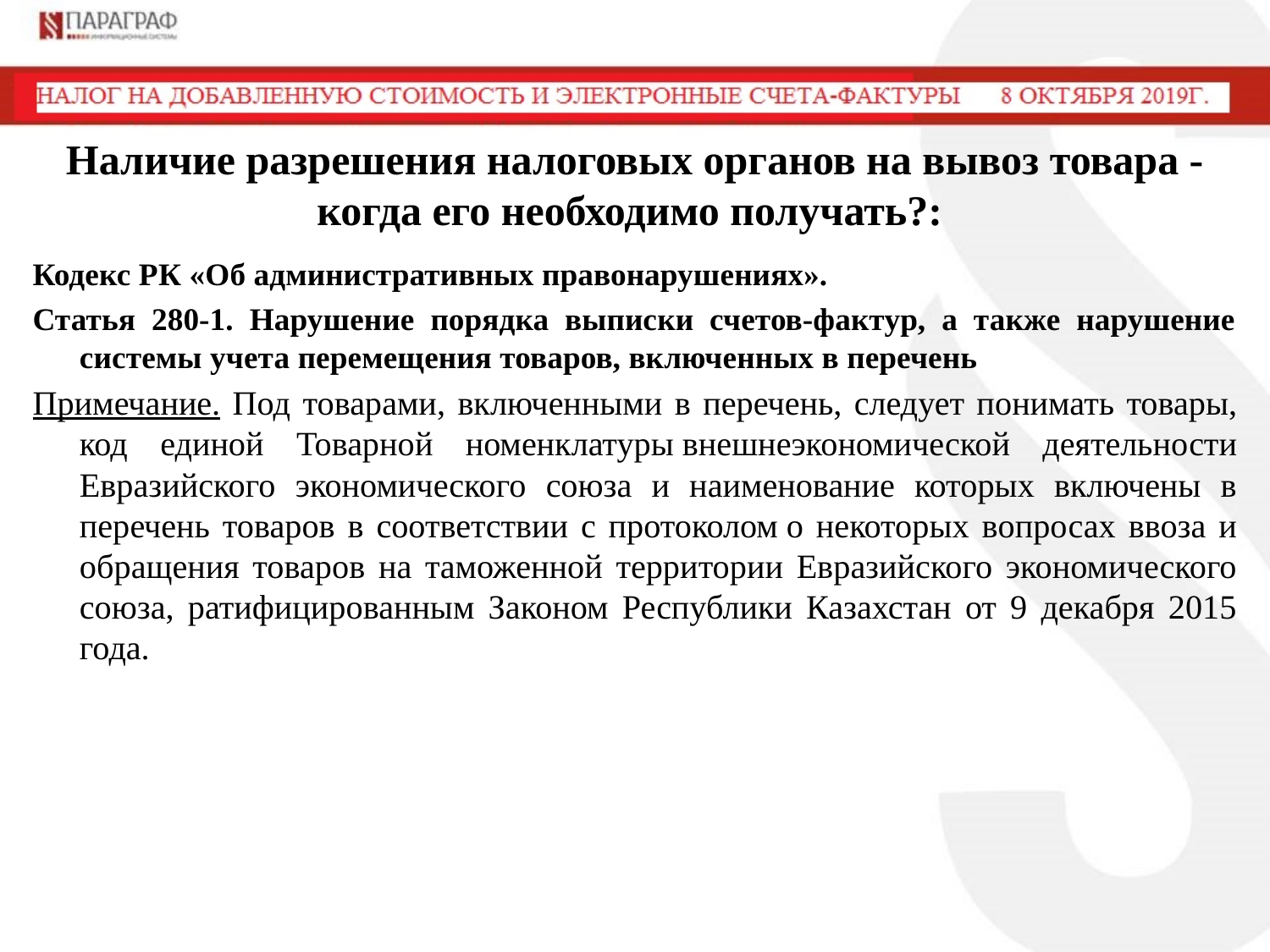

# Наличие разрешения налоговых органов на вывоз товара - когда его необходимо получать?:
Кодекс РК «Об административных правонарушениях».
Статья 280-1. Нарушение порядка выписки счетов-фактур, а также нарушение системы учета перемещения товаров, включенных в перечень
Примечание. Под товарами, включенными в перечень, следует понимать товары, код единой Товарной номенклатуры внешнеэкономической деятельности Евразийского экономического союза и наименование которых включены в перечень товаров в соответствии с протоколом о некоторых вопросах ввоза и обращения товаров на таможенной территории Евразийского экономического союза, ратифицированным Законом Республики Казахстан от 9 декабря 2015 года.